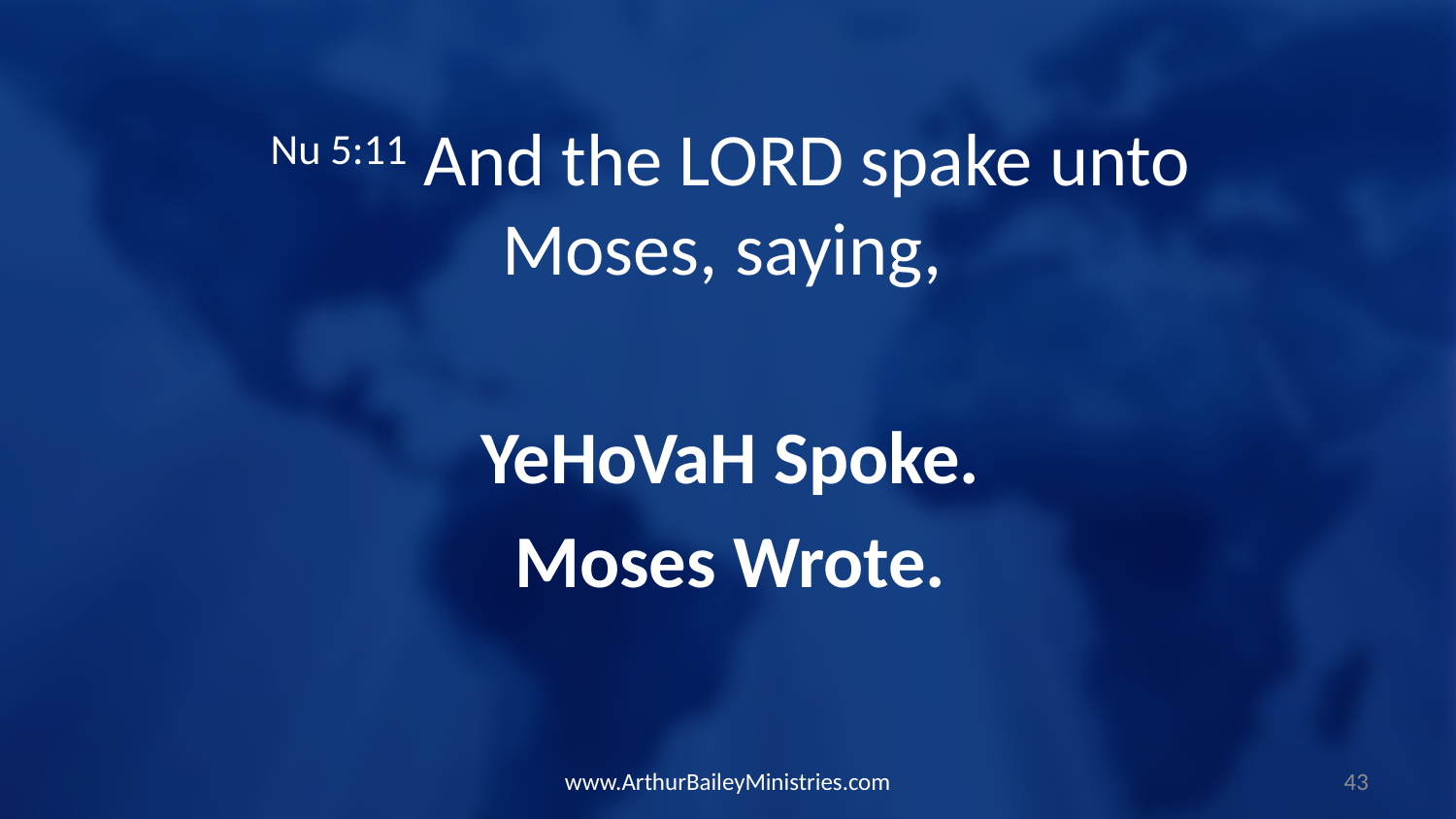

Nu 5:11 And the LORD spake unto Moses, saying,

YeHoVaH Spoke.
Moses Wrote.

www.ArthurBaileyMinistries.com
43